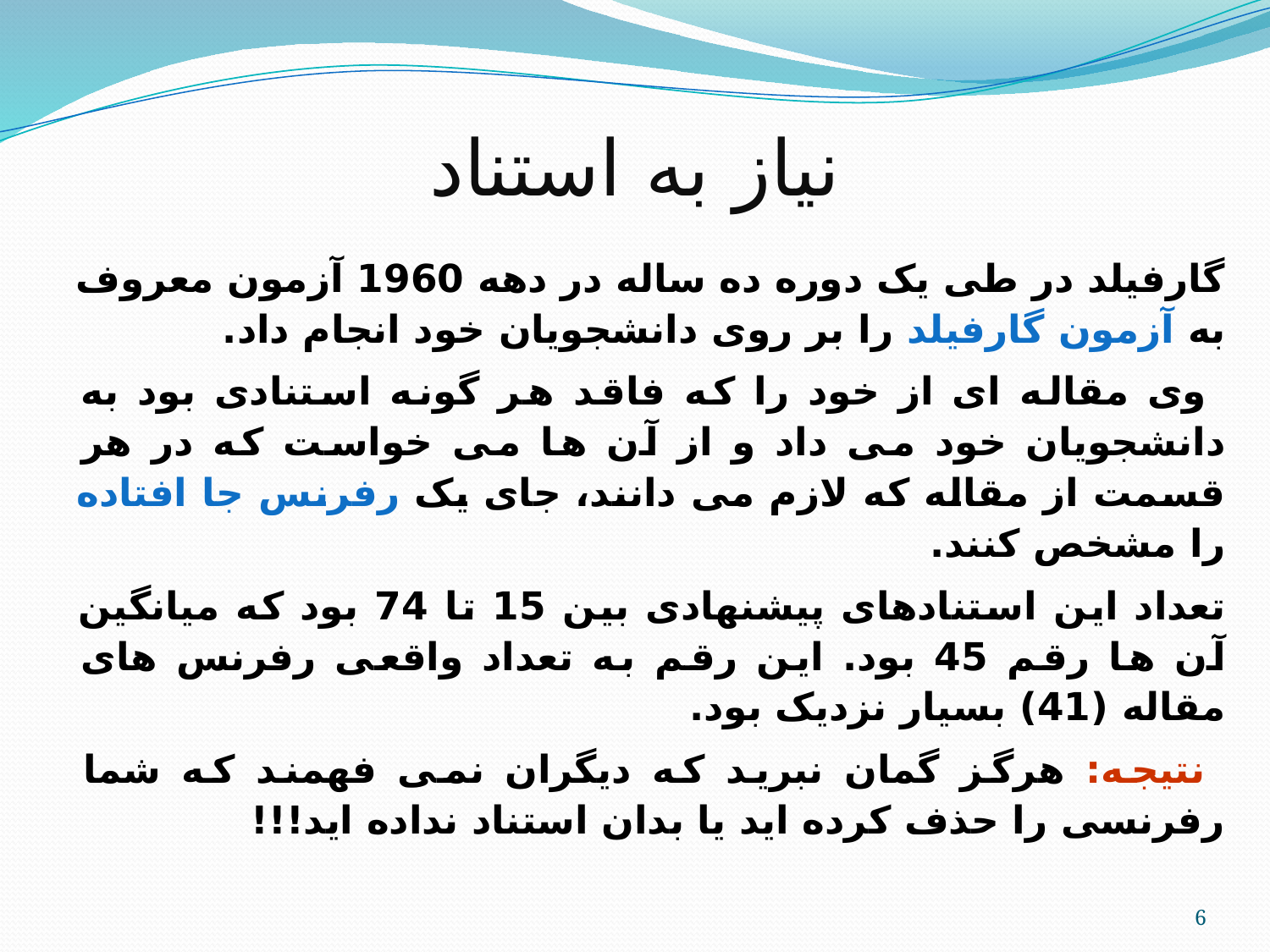

# نیاز به استناد
گارفیلد در طی یک دوره ده ساله در دهه 1960 آزمون معروف به آزمون گارفیلد را بر روی دانشجویان خود انجام داد.
 وی مقاله ای از خود را که فاقد هر گونه استنادی بود به دانشجویان خود می داد و از آن ها می خواست که در هر قسمت از مقاله که لازم می دانند، جای یک رفرنس جا افتاده را مشخص کنند.
تعداد این استنادهای پیشنهادی بین 15 تا 74 بود که میانگین آن ها رقم 45 بود. این رقم به تعداد واقعی رفرنس های مقاله (41) بسیار نزدیک بود.
 نتیجه: هرگز گمان نبرید که دیگران نمی فهمند که شما رفرنسی را حذف کرده اید یا بدان استناد نداده اید!!!

6